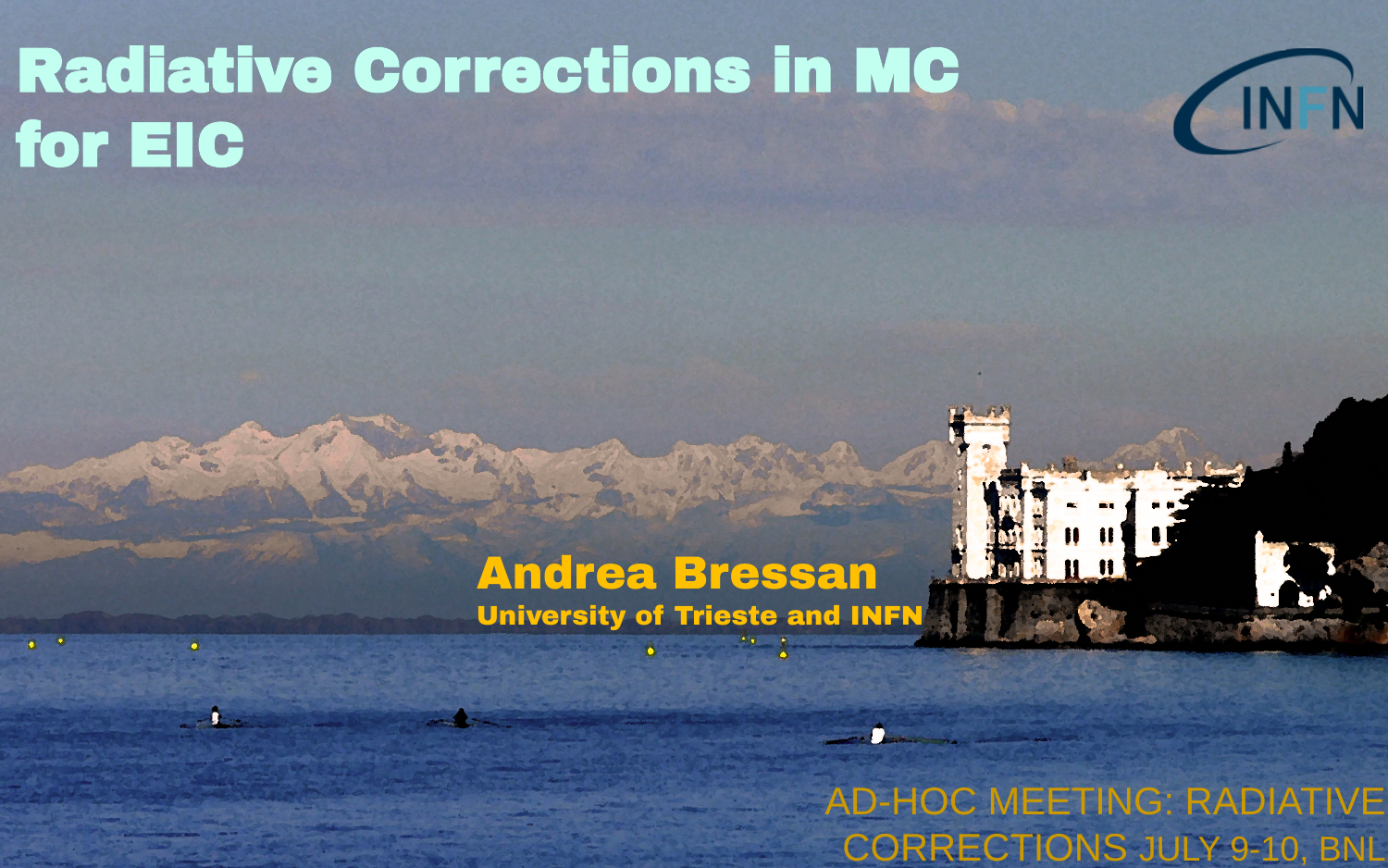

# Radiative Corrections in MC for EIC